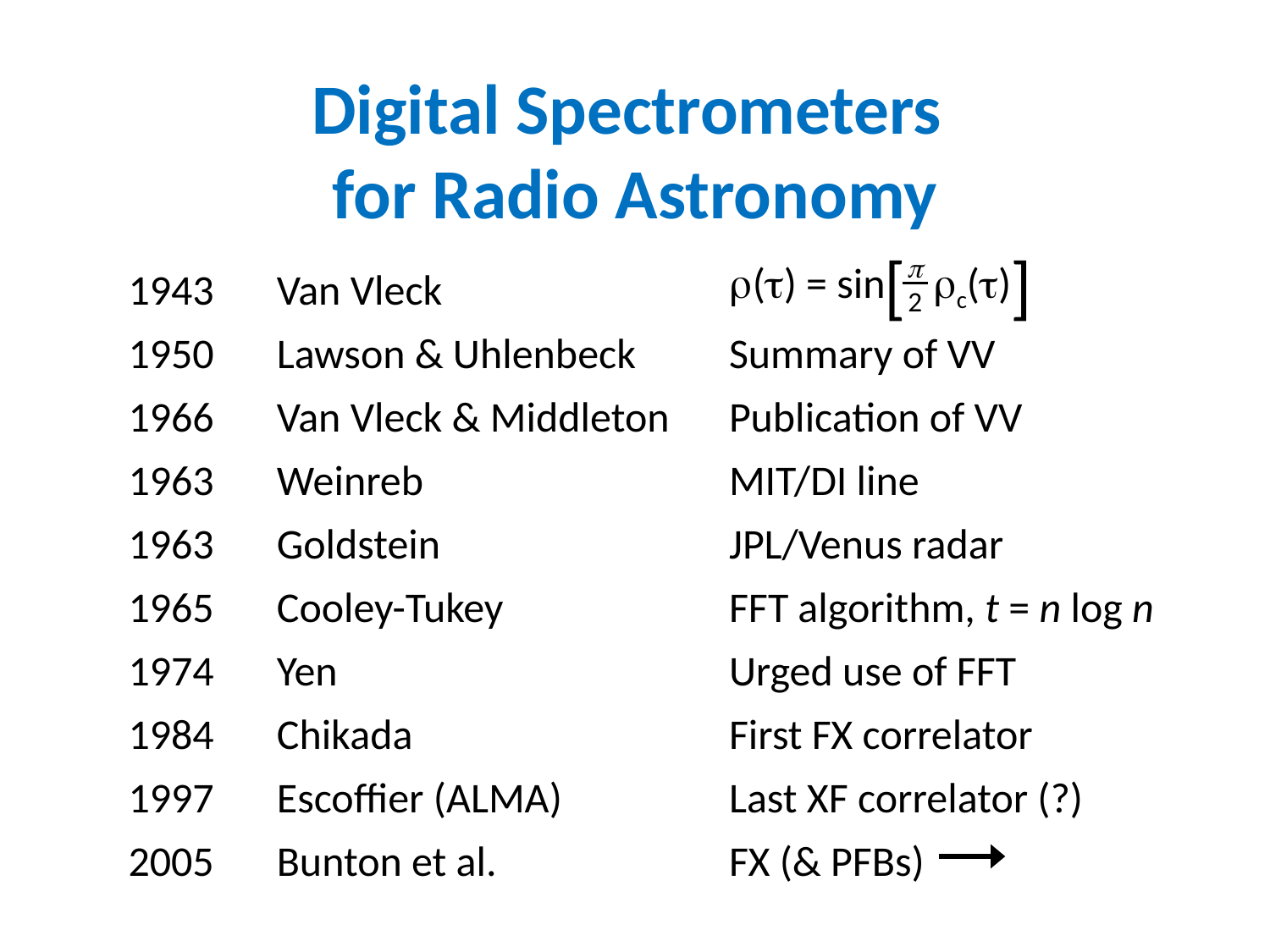

# Digital Spectrometers for Radio Astronomy
[
]
1943
1950
1966
1963
1963
1965
1974
1984
1997
2005
Van Vleck
Lawson & Uhlenbeck
Van Vleck & Middleton
Weinreb
Goldstein
Cooley-Tukey
Yen
Chikada
Escoffier (ALMA)
Bunton et al.
ρ(τ) = sin     ρc(τ)
Summary of VV
Publication of VV
MIT/DI line
JPL/Venus radar
FFT algorithm, t = n log n
Urged use of FFT
First FX correlator
Last XF correlator (?)
FX (& PFBs)
π
2